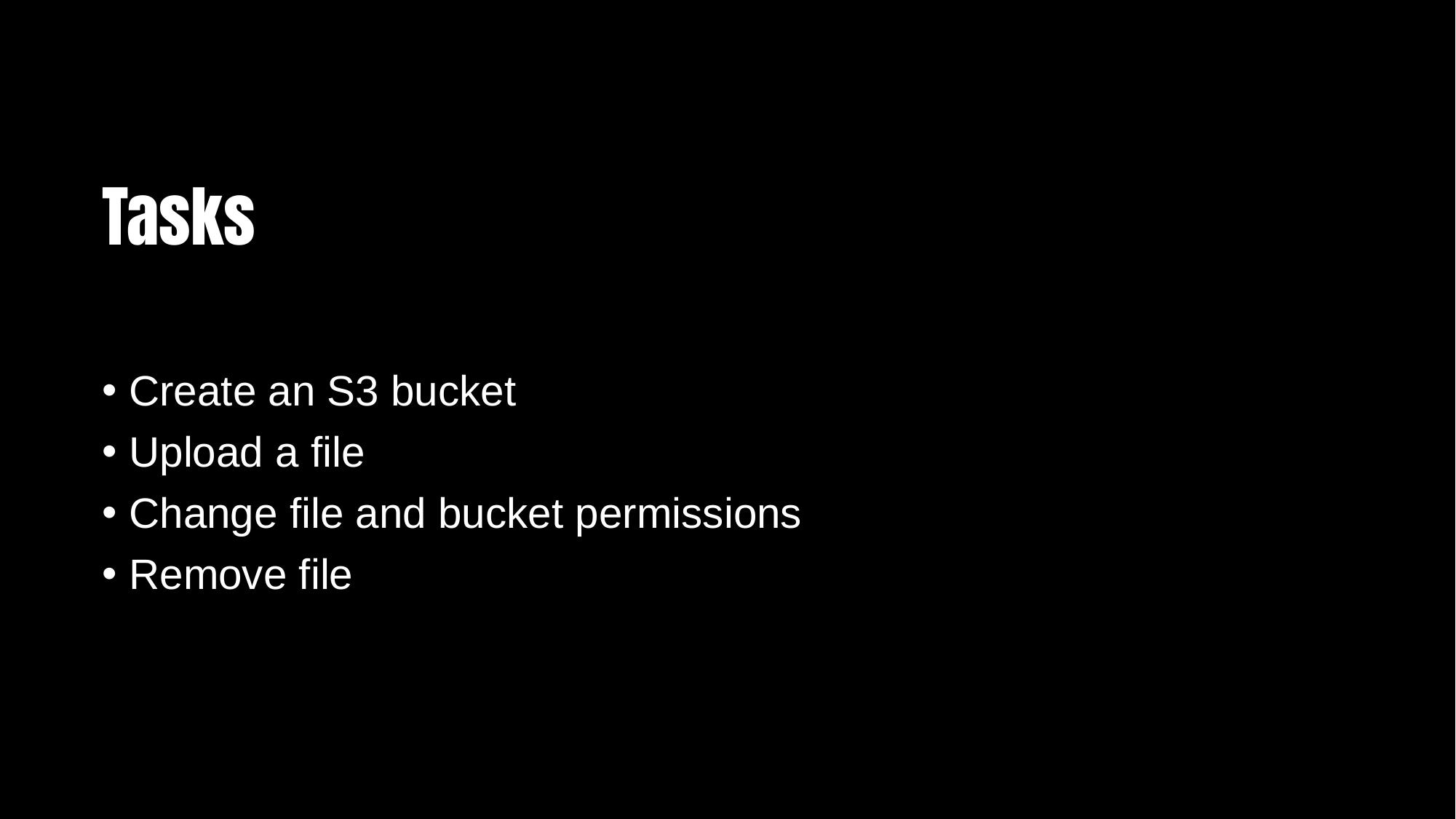

# Tasks
Create an S3 bucket
Upload a file
Change file and bucket permissions
Remove file